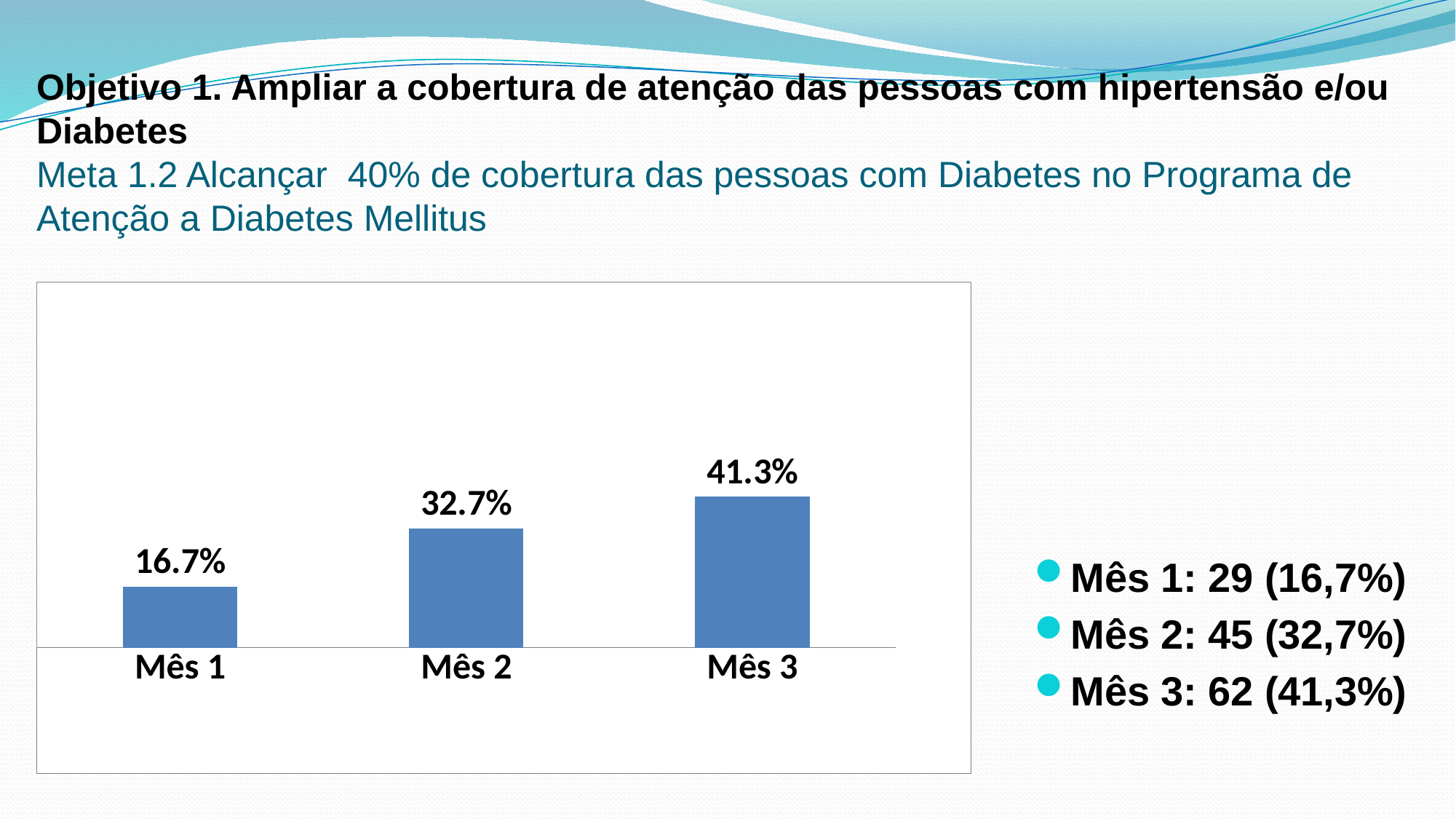

# Objetivo 1. Ampliar a cobertura de atenção das pessoas com hipertensão e/ou Diabetes Meta 1.2 Alcançar  40% de cobertura das pessoas com Diabetes no Programa de Atenção a Diabetes Mellitus

### Chart

| Category | Cobertura do Pprograma de Atenção à Diabetes Mellitus na unidade de saúde |
|---|---|
| Mês 1 | 0.16666666666666666 |
| Mês 2 | 0.32666666666666727 |
| Mês 3 | 0.41333333333333333 |
Mês 1: 29 (16,7%)
Mês 2: 45 (32,7%)
Mês 3: 62 (41,3%)